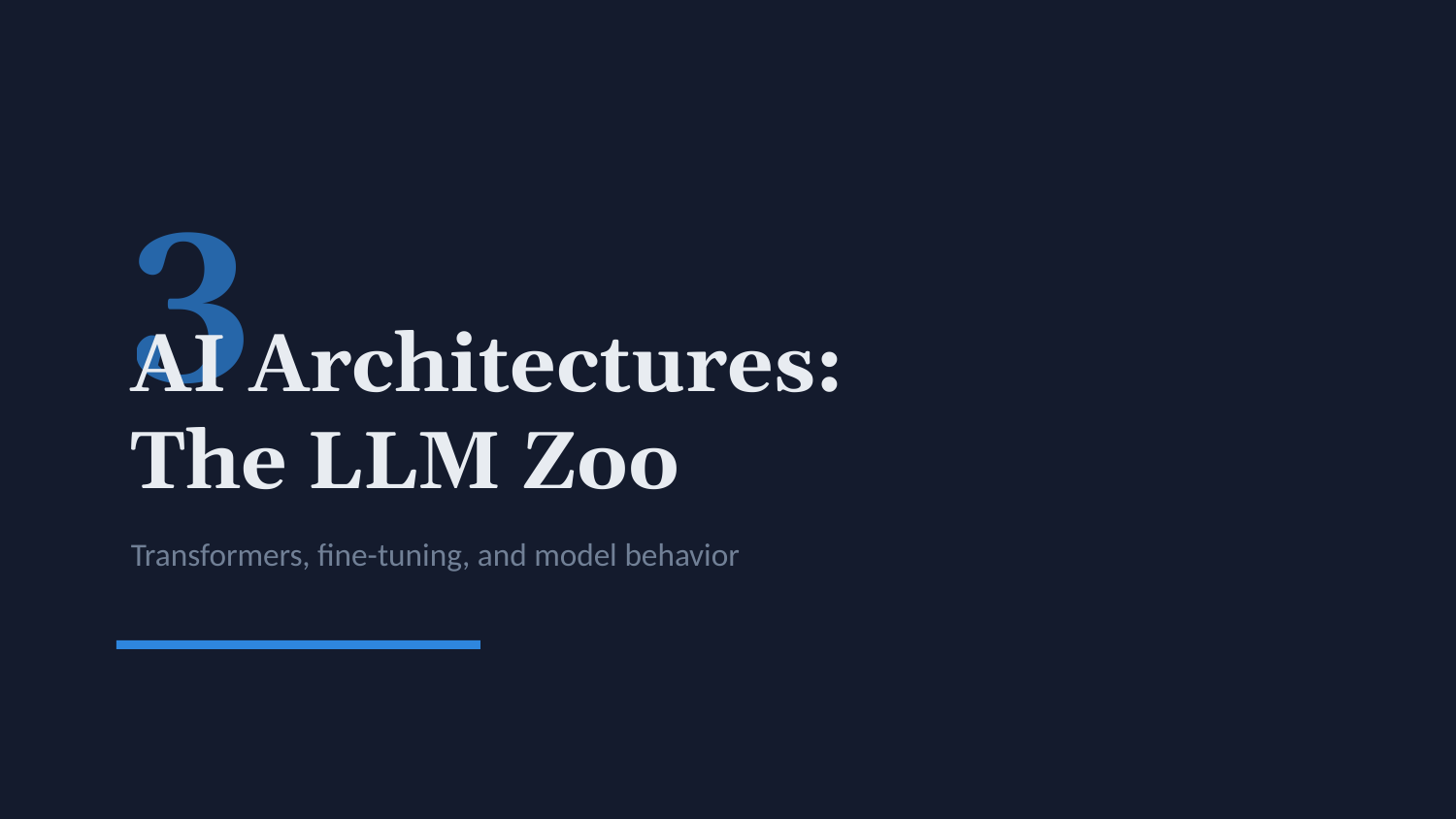

3
AI Architectures:
The LLM Zoo
Transformers, fine-tuning, and model behavior